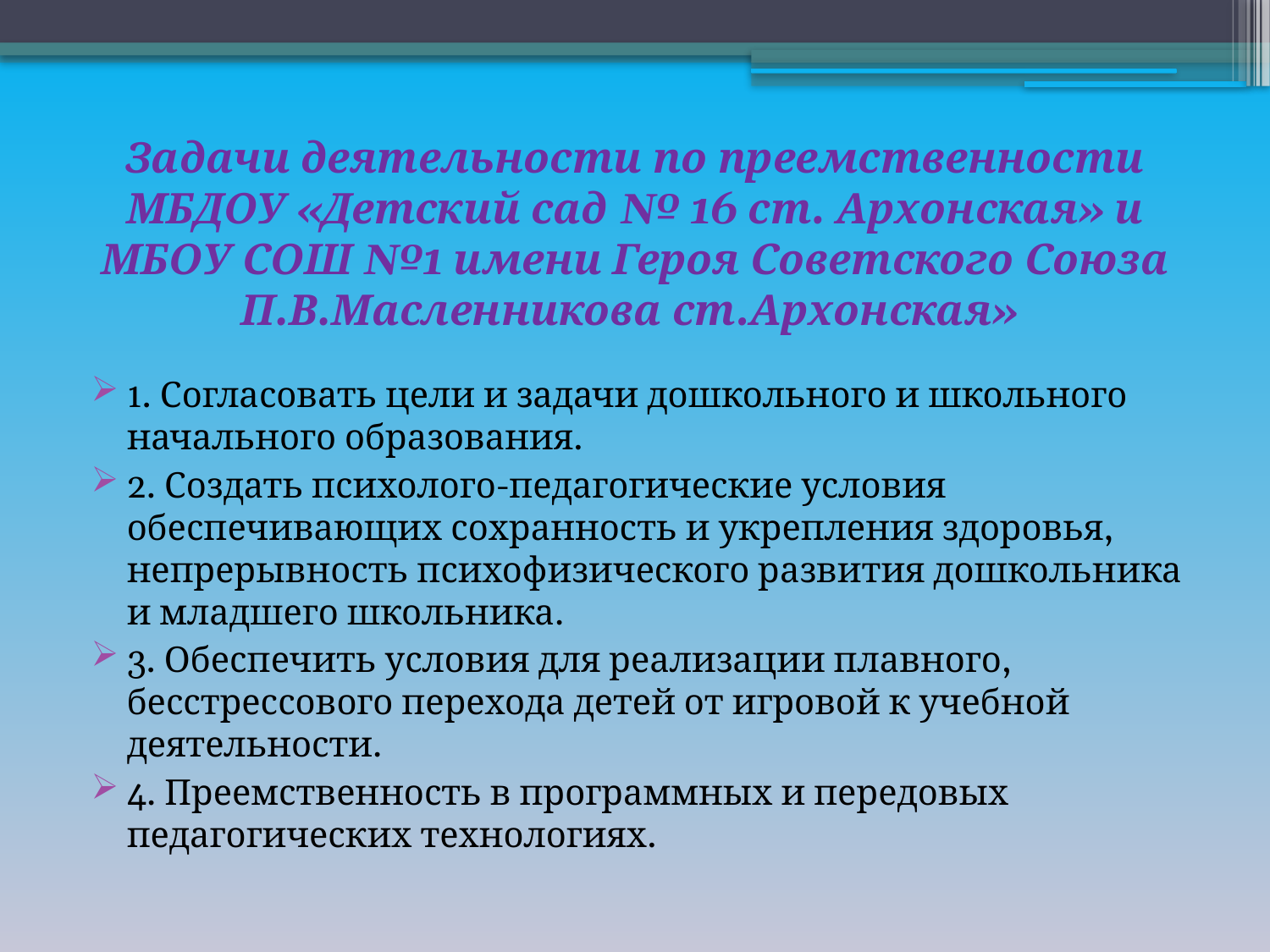

# Задачи деятельности по преемственности МБДОУ «Детский сад № 16 ст. Архонская» и МБОУ СОШ №1 имени Героя Советского Союза П.В.Масленникова ст.Архонская»
1. Согласовать цели и задачи дошкольного и школьного начального образования.
2. Создать психолого-педагогические условия обеспечивающих сохранность и укрепления здоровья, непрерывность психофизического развития дошкольника и младшего школьника.
3. Обеспечить условия для реализации плавного, бесстрессового перехода детей от игровой к учебной деятельности.
4. Преемственность в программных и передовых педагогических технологиях.